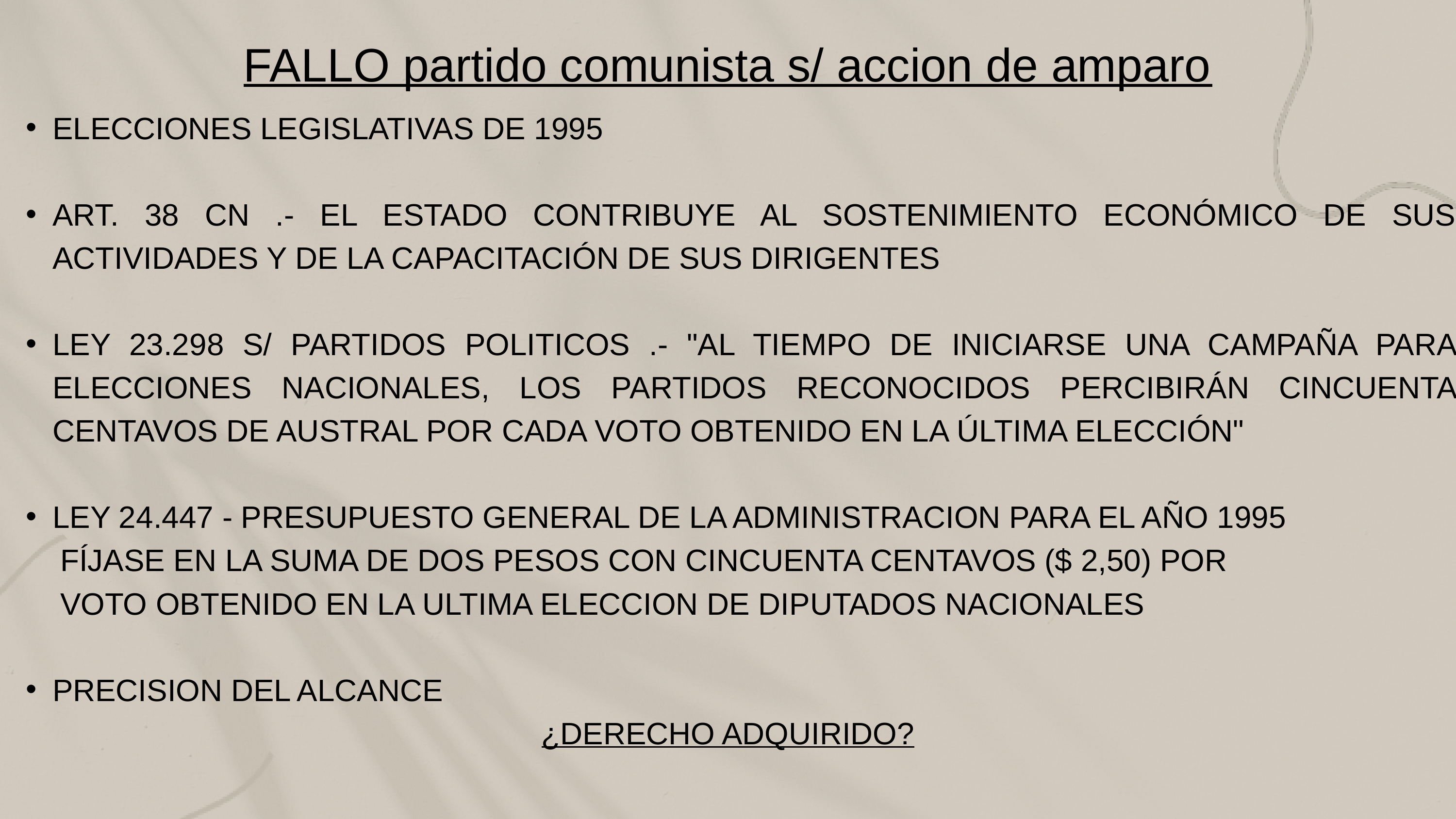

FALLO partido comunista s/ accion de amparo
ELECCIONES LEGISLATIVAS DE 1995

ART. 38 CN .- EL ESTADO CONTRIBUYE AL SOSTENIMIENTO ECONÓMICO DE SUS ACTIVIDADES Y DE LA CAPACITACIÓN DE SUS DIRIGENTES

LEY 23.298 S/ PARTIDOS POLITICOS .- "AL TIEMPO DE INICIARSE UNA CAMPAÑA PARA ELECCIONES NACIONALES, LOS PARTIDOS RECONOCIDOS PERCIBIRÁN CINCUENTA CENTAVOS DE AUSTRAL POR CADA VOTO OBTENIDO EN LA ÚLTIMA ELECCIÓN"

LEY 24.447 - PRESUPUESTO GENERAL DE LA ADMINISTRACION PARA EL AÑO 1995
       FÍJASE EN LA SUMA DE DOS PESOS CON CINCUENTA CENTAVOS ($ 2,50) POR
       VOTO OBTENIDO EN LA ULTIMA ELECCION DE DIPUTADOS NACIONALES

PRECISION DEL ALCANCE
¿DERECHO ADQUIRIDO?